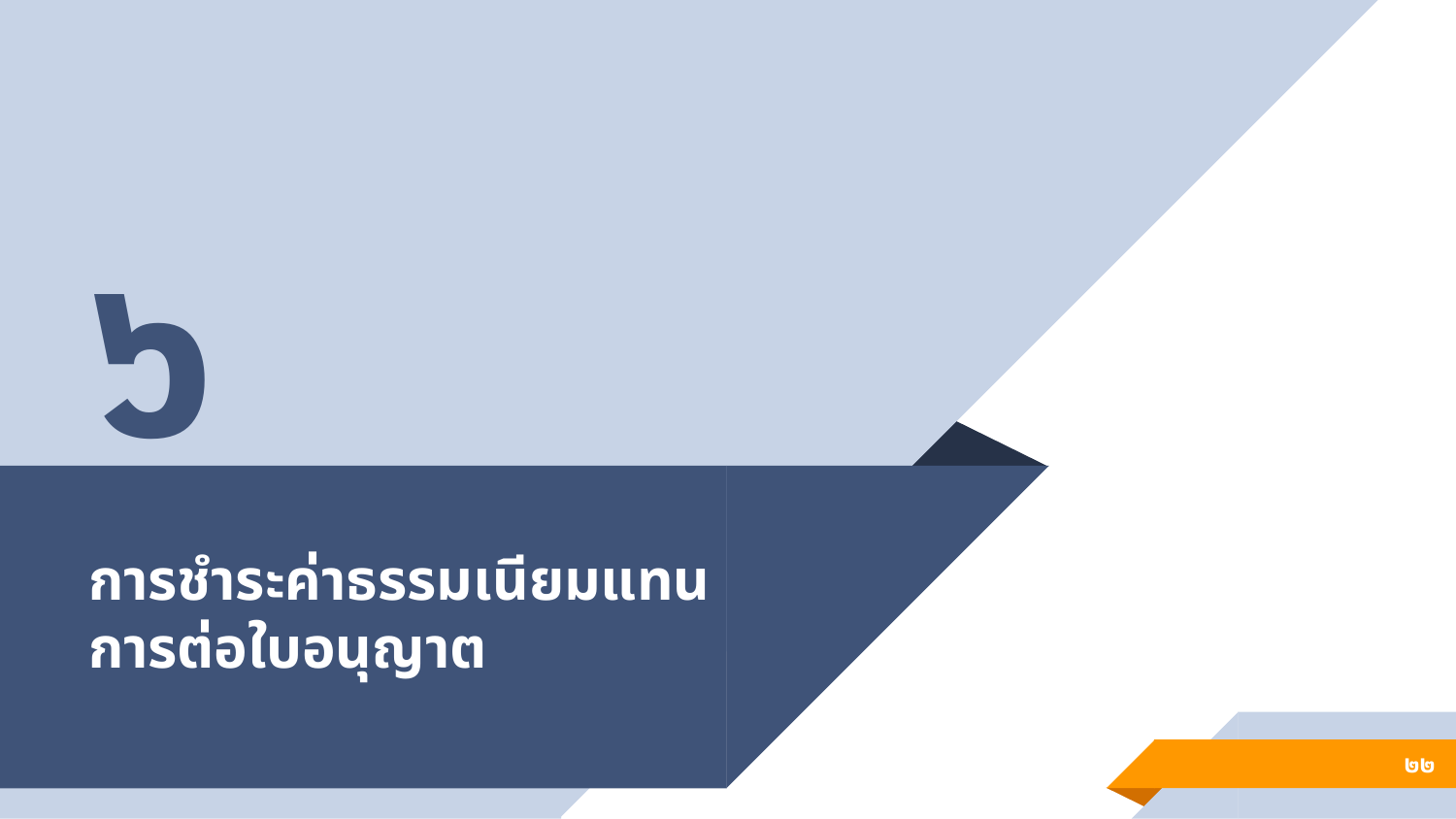

๖
# การชำระค่าธรรมเนียมแทนการต่อใบอนุญาต
๒๒